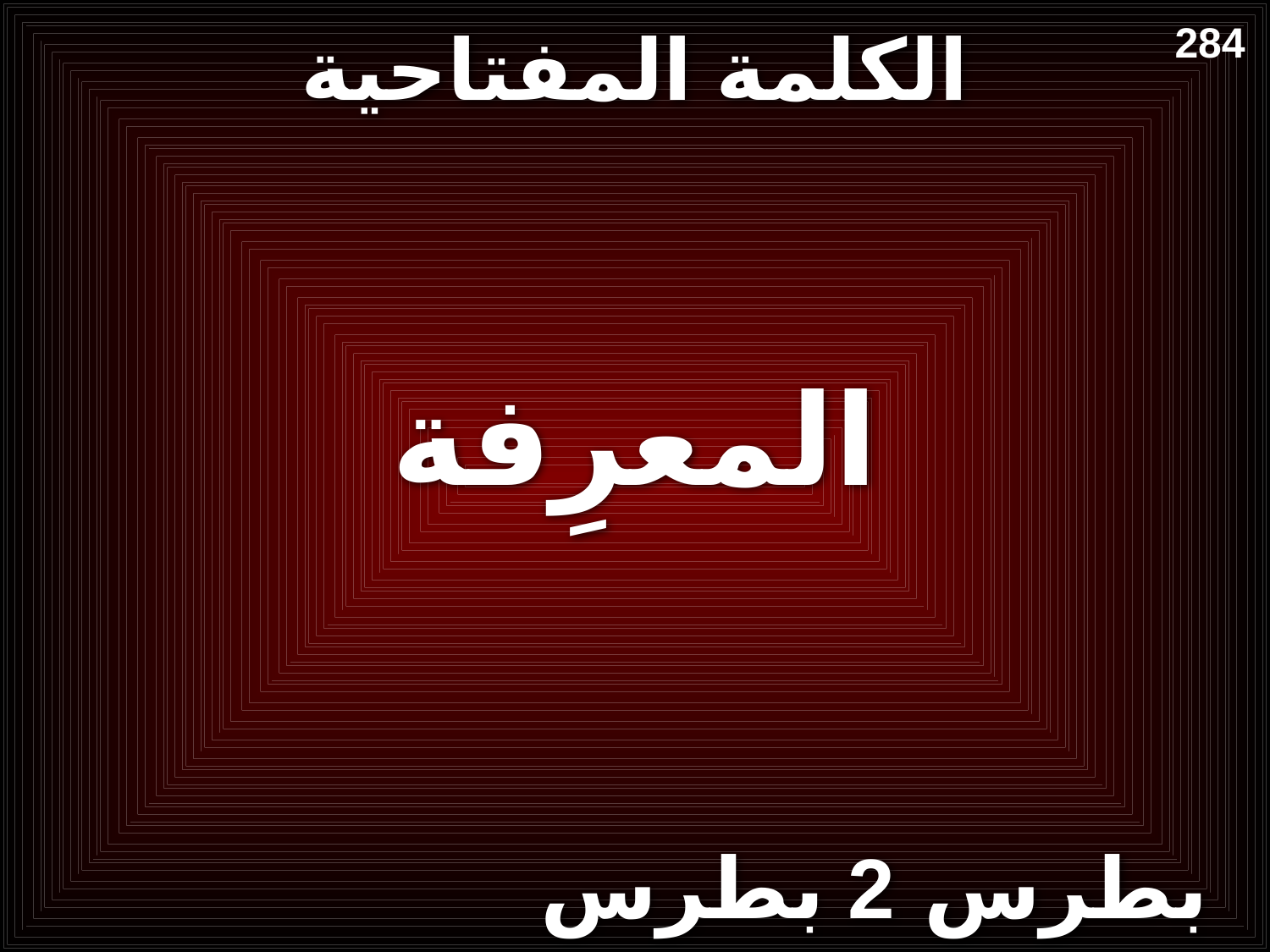

# الكلمة المفتاحية
284

المعرِفة
بطرس 2 بطرس